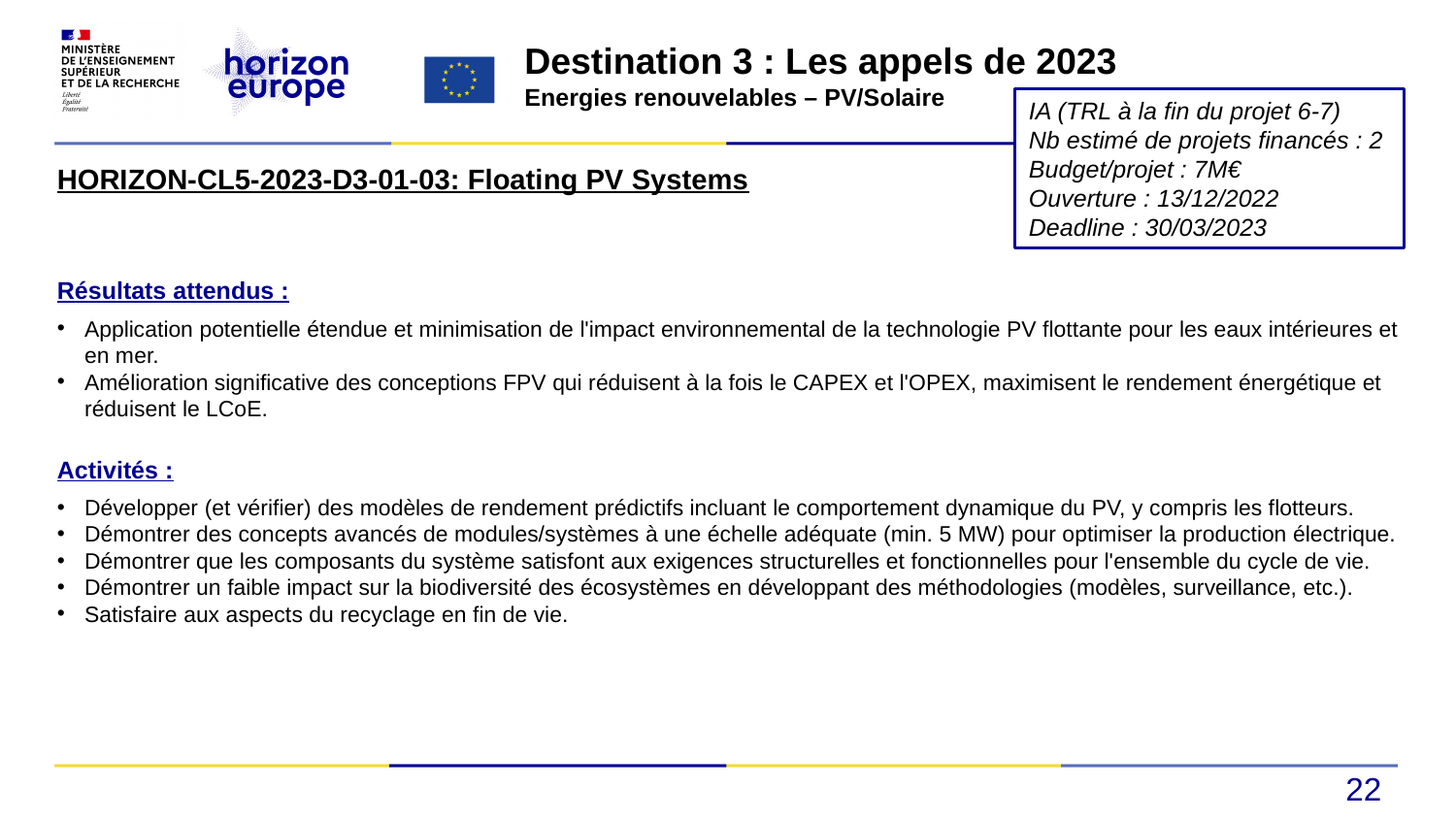

Destination 3 : Les appels de 2023
Energies renouvelables – PV/Solaire
IA (TRL à la fin du projet 6-7)
Nb estimé de projets financés : 2
Budget/projet : 7M€
Ouverture : 13/12/2022
Deadline : 30/03/2023
HORIZON-CL5-2023-D3-01-03: Floating PV Systems
Résultats attendus :
Application potentielle étendue et minimisation de l'impact environnemental de la technologie PV flottante pour les eaux intérieures et en mer.
Amélioration significative des conceptions FPV qui réduisent à la fois le CAPEX et l'OPEX, maximisent le rendement énergétique et réduisent le LCoE.

Activités :
Développer (et vérifier) des modèles de rendement prédictifs incluant le comportement dynamique du PV, y compris les flotteurs.
Démontrer des concepts avancés de modules/systèmes à une échelle adéquate (min. 5 MW) pour optimiser la production électrique.
Démontrer que les composants du système satisfont aux exigences structurelles et fonctionnelles pour l'ensemble du cycle de vie.
Démontrer un faible impact sur la biodiversité des écosystèmes en développant des méthodologies (modèles, surveillance, etc.).
Satisfaire aux aspects du recyclage en fin de vie.
22